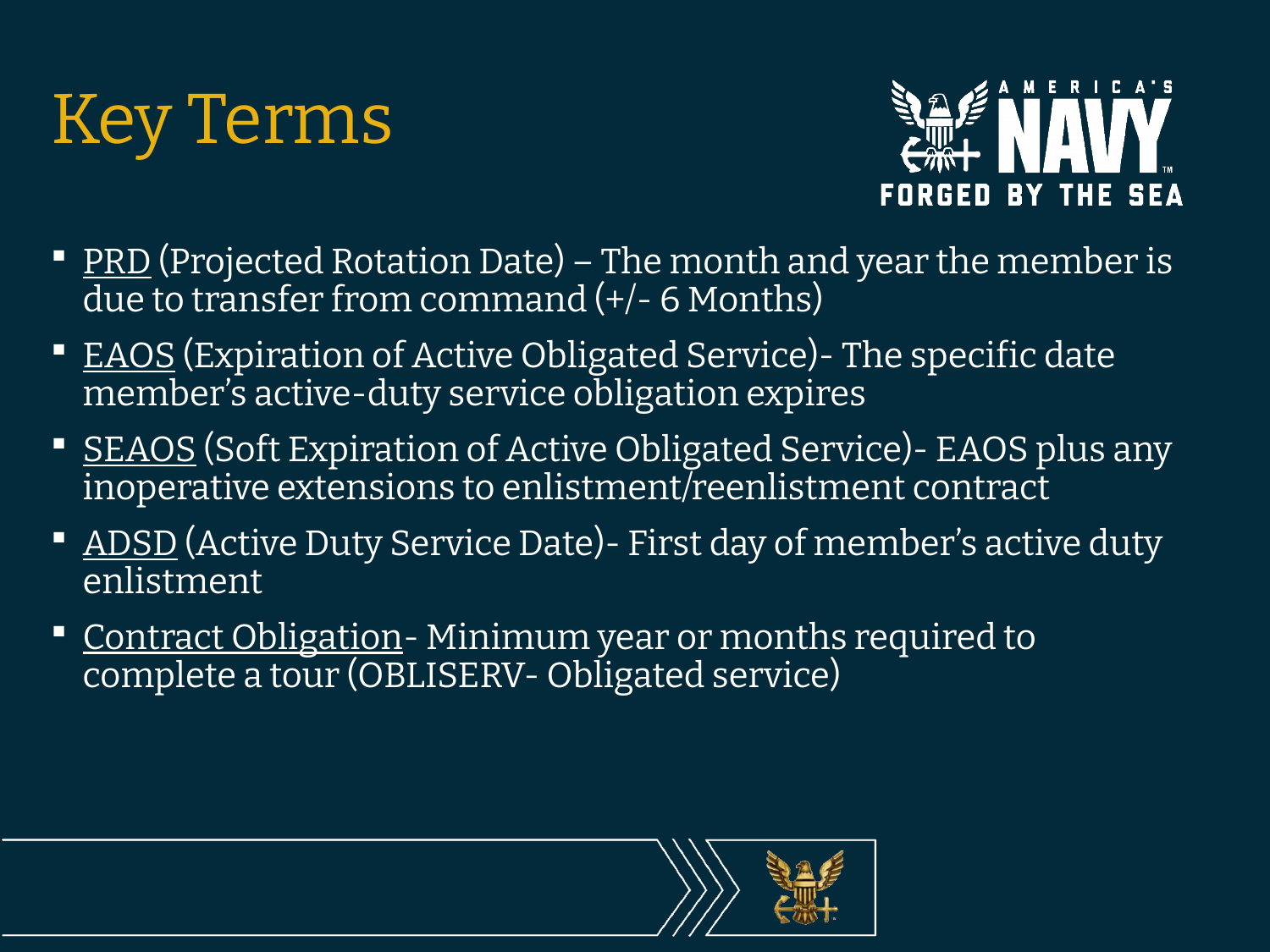

# Key Terms
PRD (Projected Rotation Date) – The month and year the member is due to transfer from command (+/- 6 Months)
EAOS (Expiration of Active Obligated Service)- The specific date member’s active-duty service obligation expires
SEAOS (Soft Expiration of Active Obligated Service)- EAOS plus any inoperative extensions to enlistment/reenlistment contract
ADSD (Active Duty Service Date)- First day of member’s active duty enlistment
Contract Obligation- Minimum year or months required to complete a tour (OBLISERV- Obligated service)